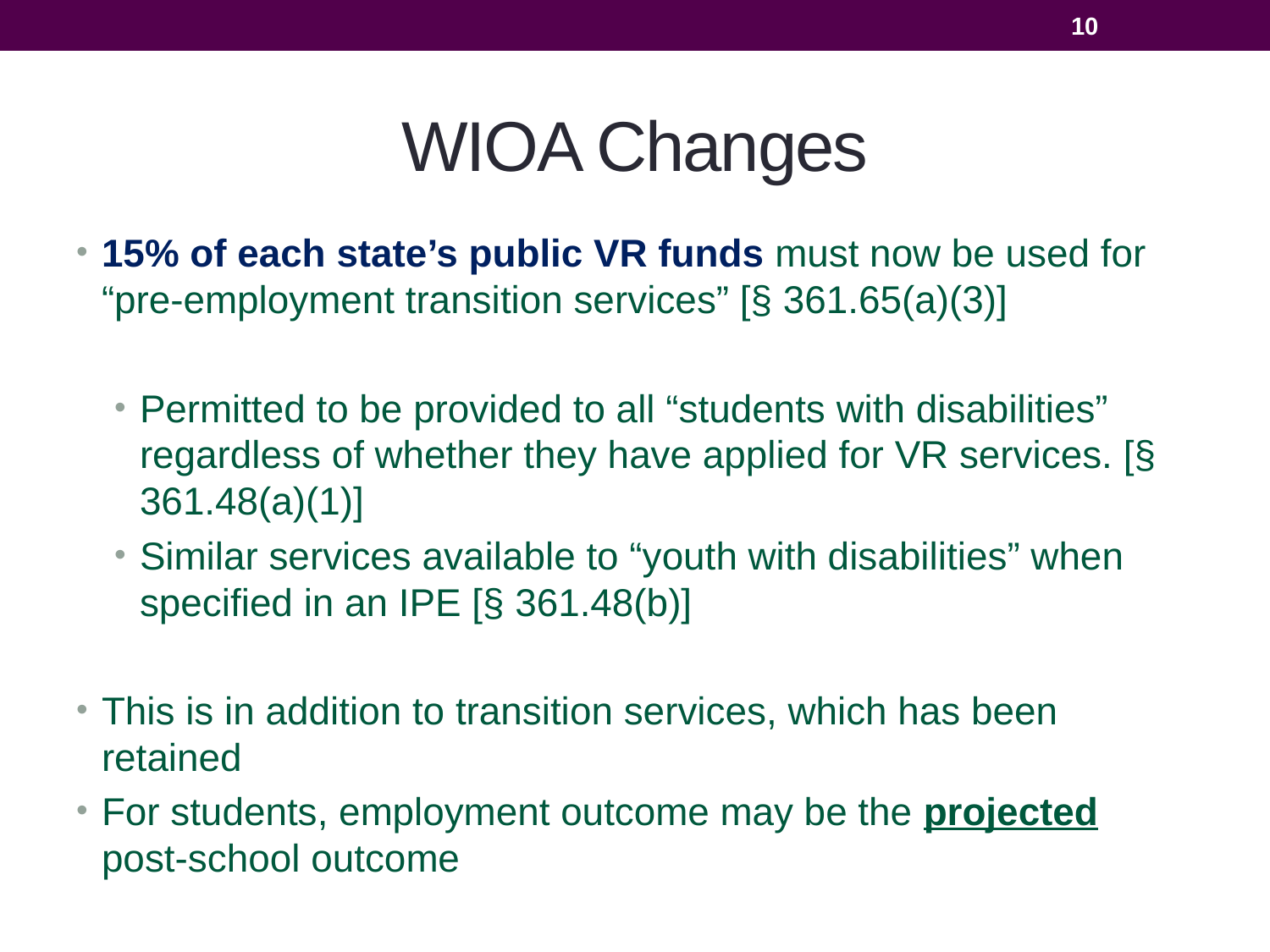

10
# WIOA Changes
15% of each state’s public VR funds must now be used for “pre-employment transition services” [§ 361.65(a)(3)]

Permitted to be provided to all “students with disabilities” regardless of whether they have applied for VR services. [§ 361.48(a)(1)]
Similar services available to “youth with disabilities” when specified in an IPE [§ 361.48(b)]

This is in addition to transition services, which has been retained
For students, employment outcome may be the projected post-school outcome